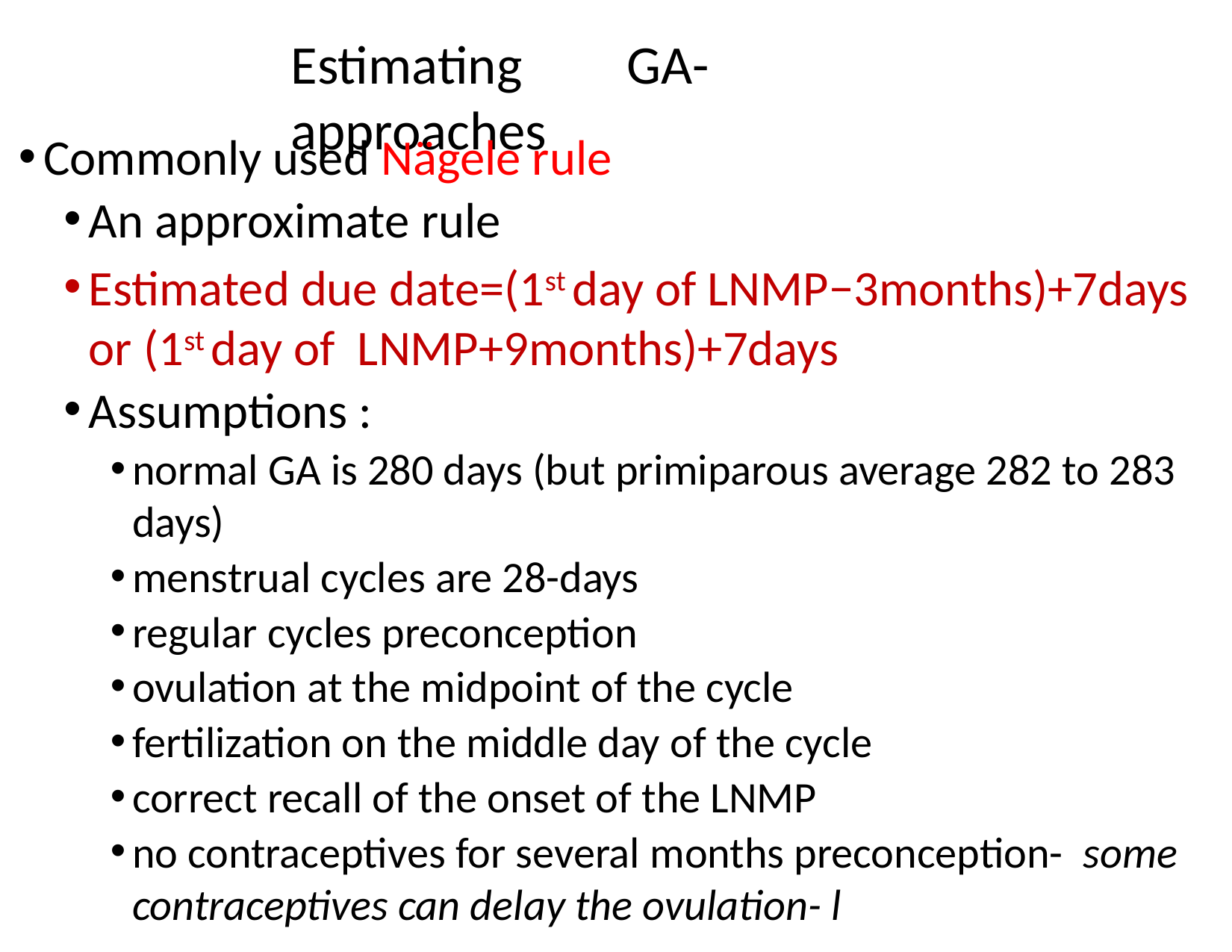

# Estimating	GA-approaches
Commonly used Nägele rule
An approximate rule
Estimated due date=(1st day of LNMP−3months)+7days or (1st day of  LNMP+9months)+7days
Assumptions :
normal GA is 280 days (but primiparous average 282 to 283 days)
menstrual cycles are 28-days
regular cycles preconception
ovulation at the midpoint of the cycle
fertilization on the middle day of the cycle
correct recall of the onset of the LNMP
no contraceptives for several months preconception-  some contraceptives can delay the ovulation- l